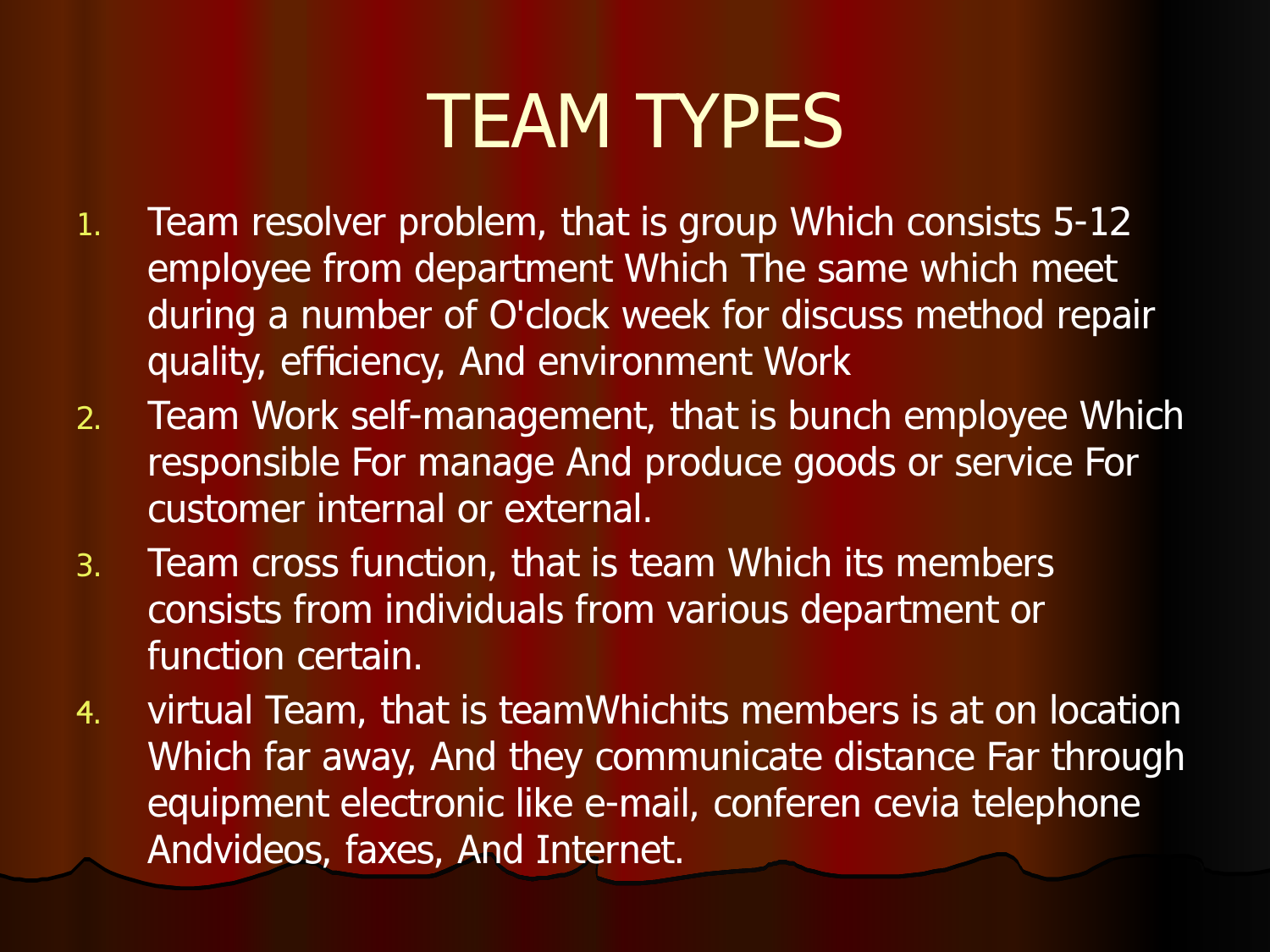

# TEAM TYPES
Team resolver problem, that is group Which consists 5-12 employee from department Which The same which meet during a number of O'clock week for discuss method repair quality, efficiency, And environment Work
Team Work self-management, that is bunch employee Which responsible For manage And produce goods or service For customer internal or external.
Team cross function, that is team Which its members consists from individuals from various department or function certain.
virtual Team, that is teamWhichits members is at on location Which far away, And they communicate distance Far through equipment electronic like e-mail, conferen cevia telephone Andvideos, faxes, And Internet.